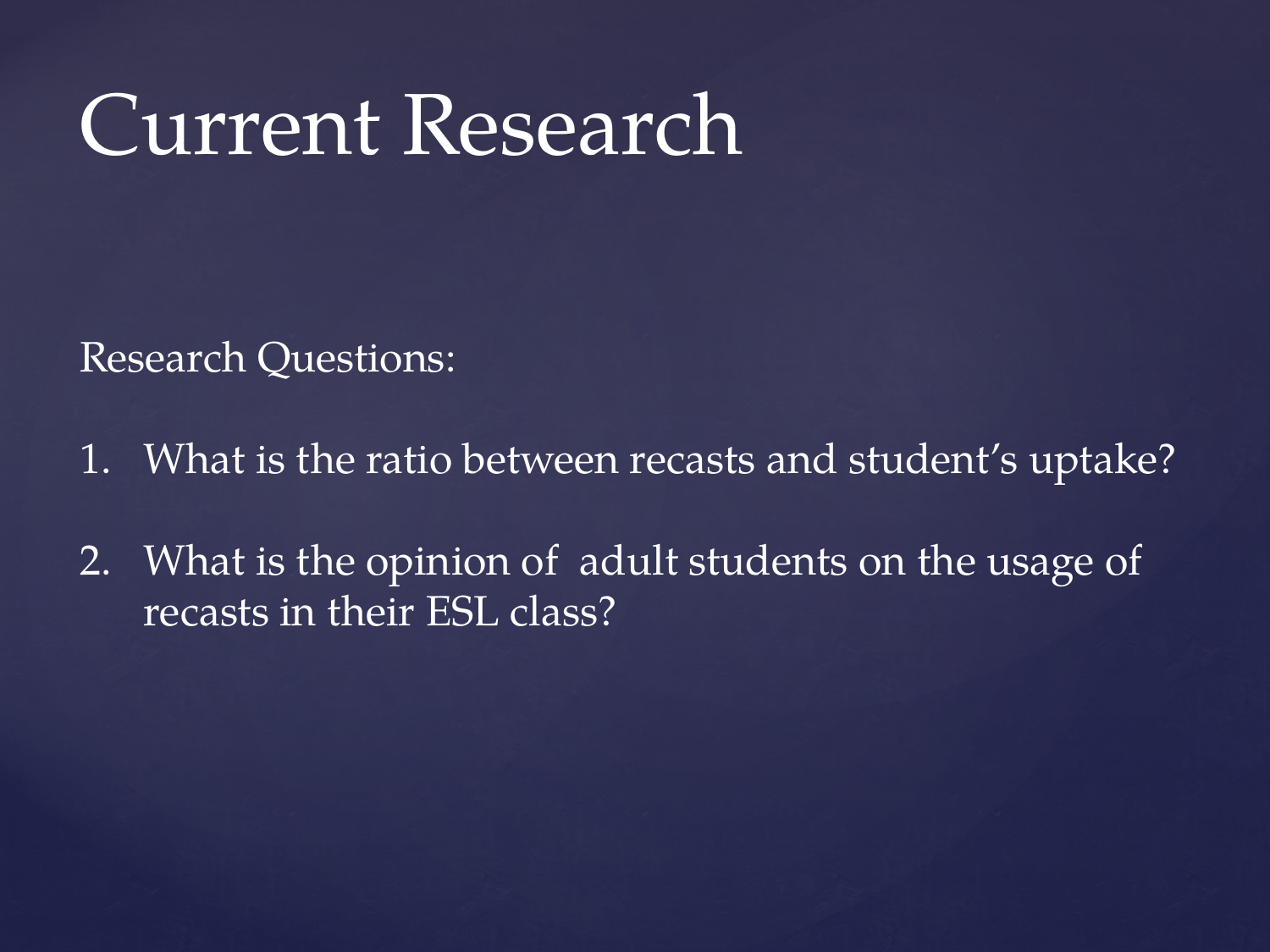

# Current Research
Research Questions:

What is the ratio between recasts and student’s uptake?

What is the opinion of  adult students on the usage of recasts in their ESL class?